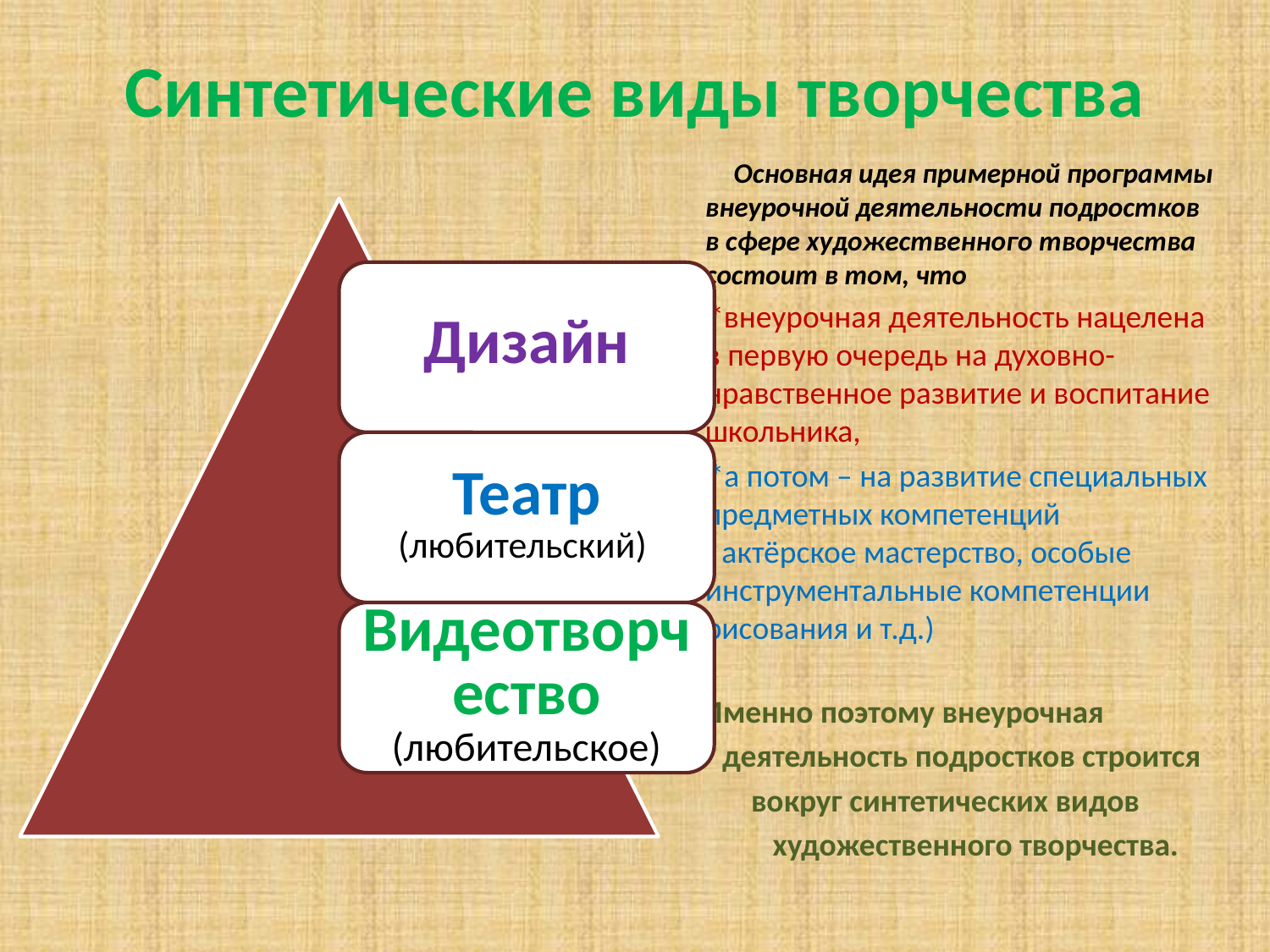

# Синтетические виды творчества
            Основная идея примерной программы внеурочной деятельности подростков  в сфере художественного творчества состоит в том, что
       *внеурочная деятельность нацелена в первую очередь на духовно-нравственное развитие и воспитание школьника,
        *а потом – на развитие специальных предметных компетенций ( актёрское мастерство, особые инструментальные компетенции рисования и т.д.)

       Именно поэтому внеурочная
         деятельность подростков строится
             вокруг синтетических видов
                художественного творчества.

Дизайн
Театр (любительский)
Видеотворчество
(любительское)